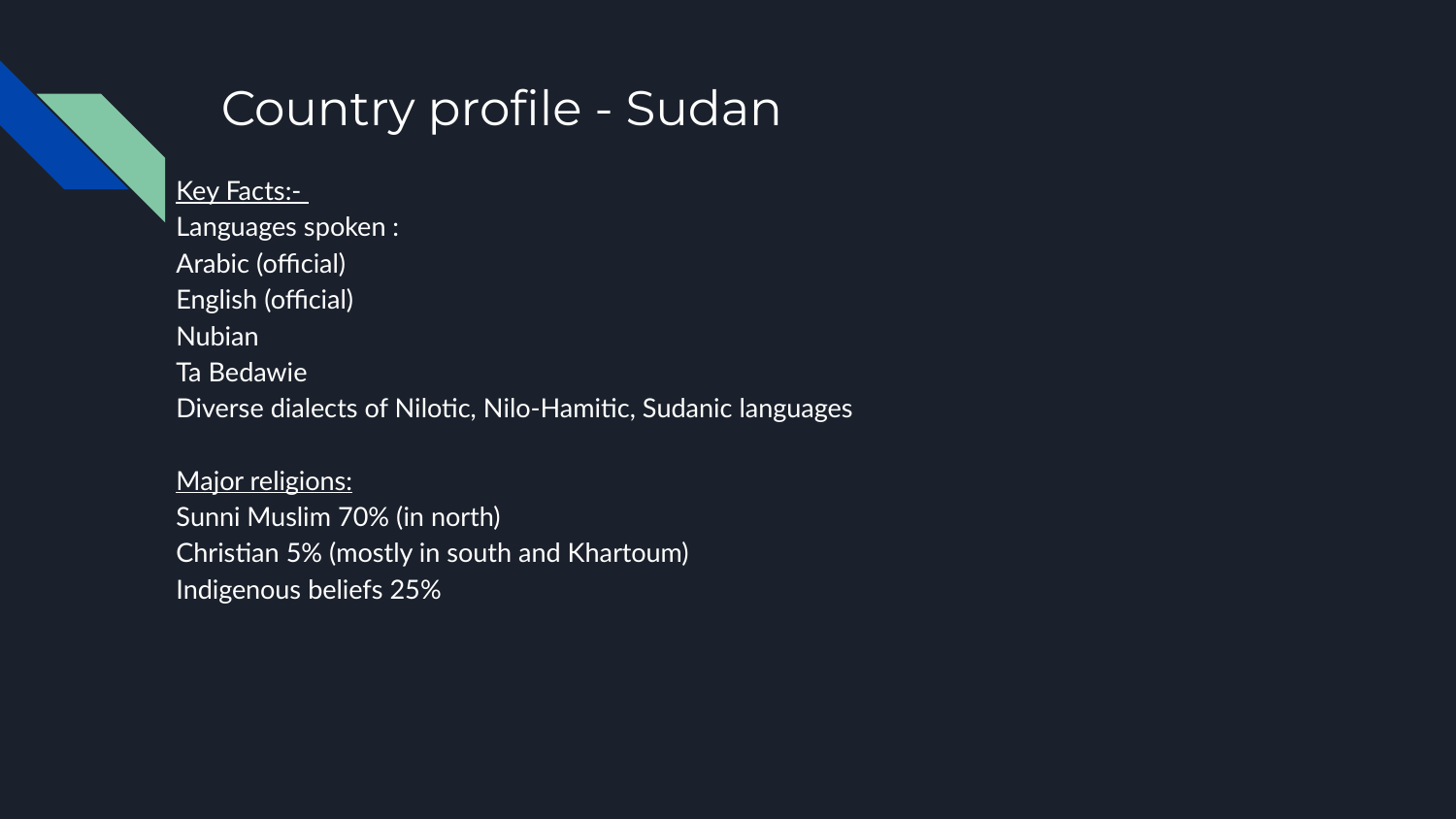

# Country profile - Sudan
Key Facts:-
Languages spoken :
Arabic (official)
English (official)
Nubian
Ta Bedawie
Diverse dialects of Nilotic, Nilo-Hamitic, Sudanic languages
Major religions:
Sunni Muslim 70% (in north)
Christian 5% (mostly in south and Khartoum)
Indigenous beliefs 25%